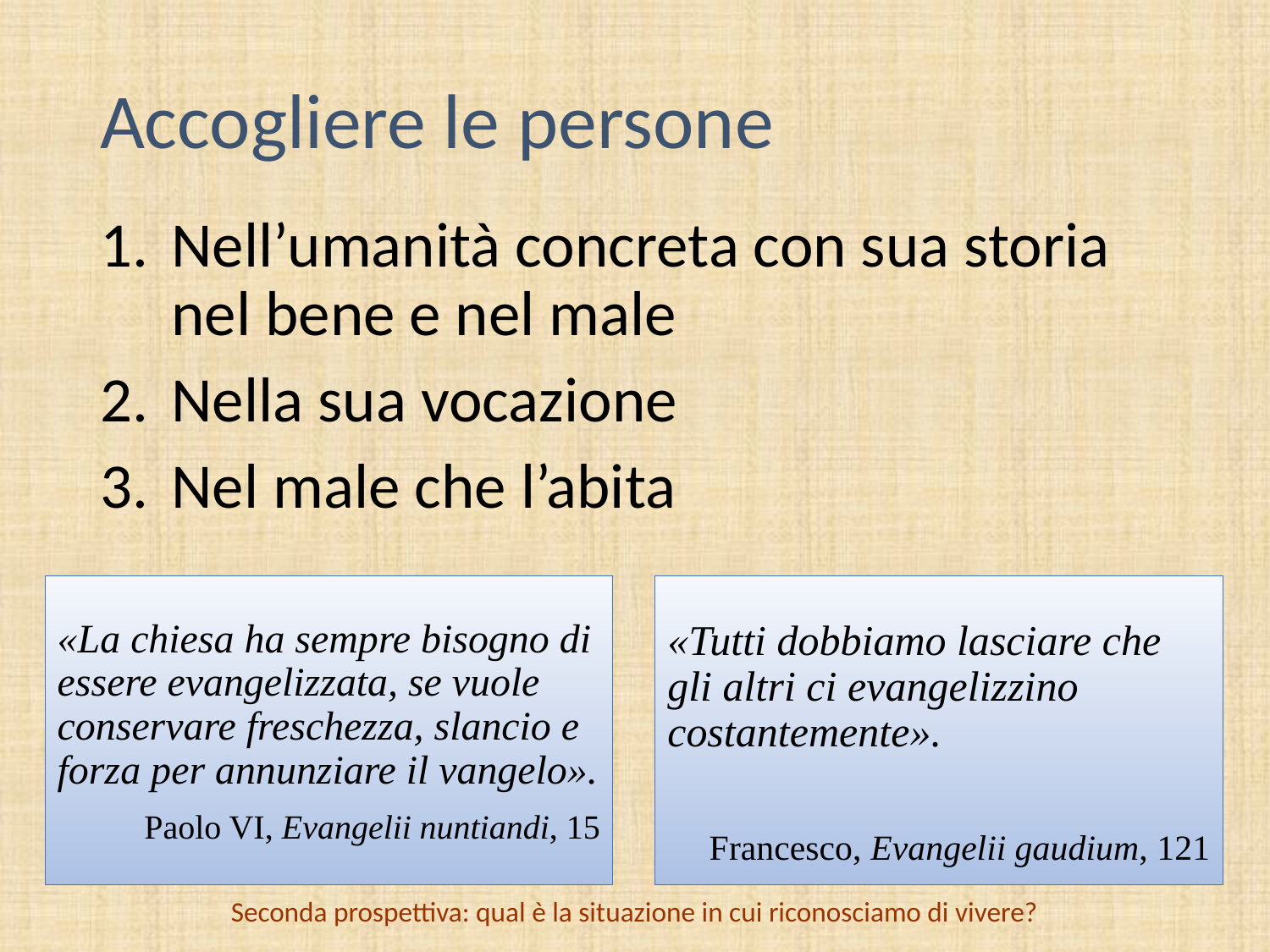

# Accogliere le persone
Nell’umanità concreta con sua storia nel bene e nel male
Nella sua vocazione
Nel male che l’abita

«La chiesa ha sempre bisogno di essere evangelizzata, se vuole conservare freschezza, slancio e forza per annunziare il vangelo».
Paolo VI, Evangelii nuntiandi, 15

«Tutti dobbiamo lasciare che gli altri ci evangelizzino costantemente».

Francesco, Evangelii gaudium, 121
Seconda prospettiva: qual è la situazione in cui riconosciamo di vivere?